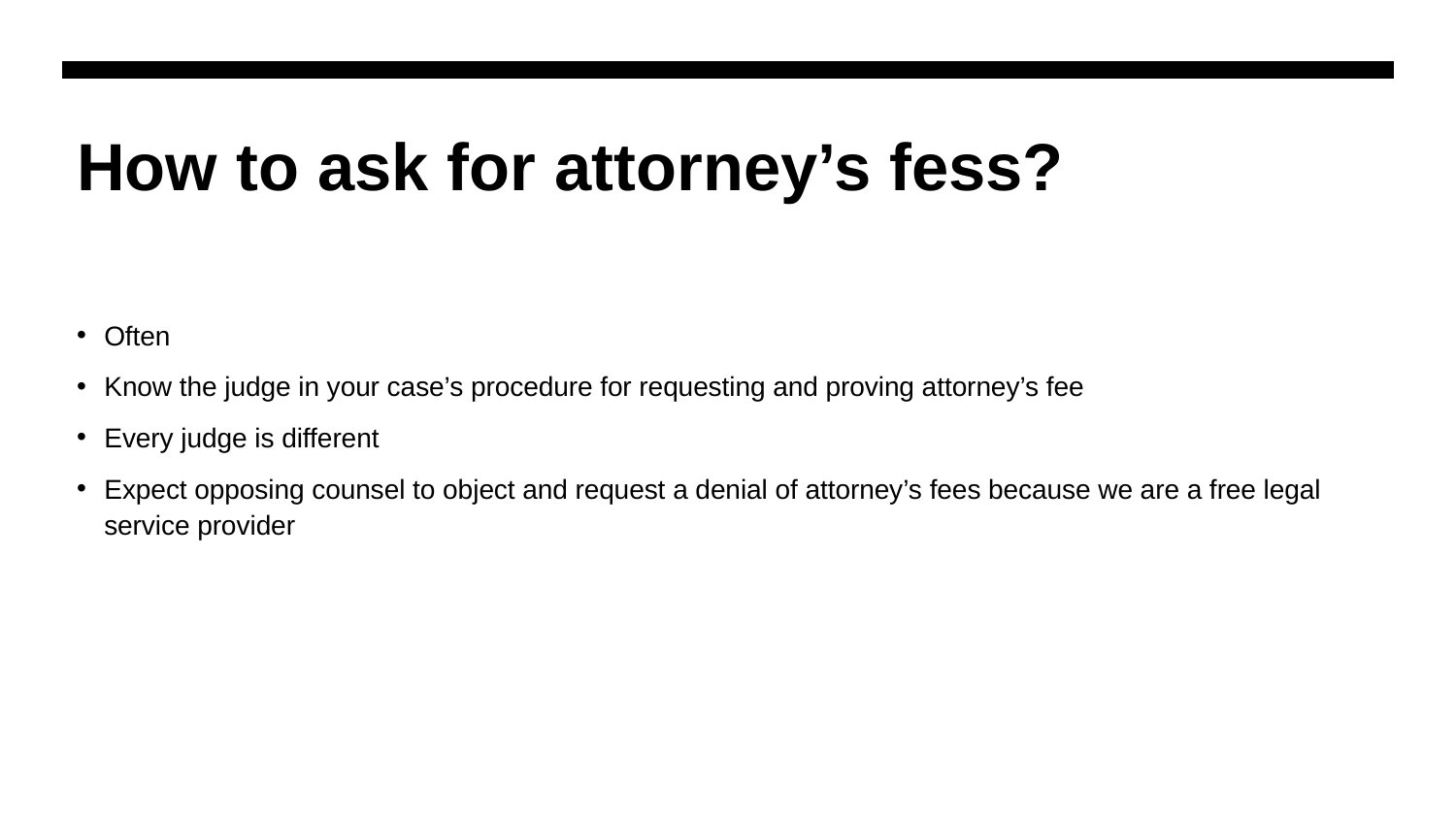

# How to ask for attorney’s fess?
Often
Know the judge in your case’s procedure for requesting and proving attorney’s fee
Every judge is different
Expect opposing counsel to object and request a denial of attorney’s fees because we are a free legal service provider